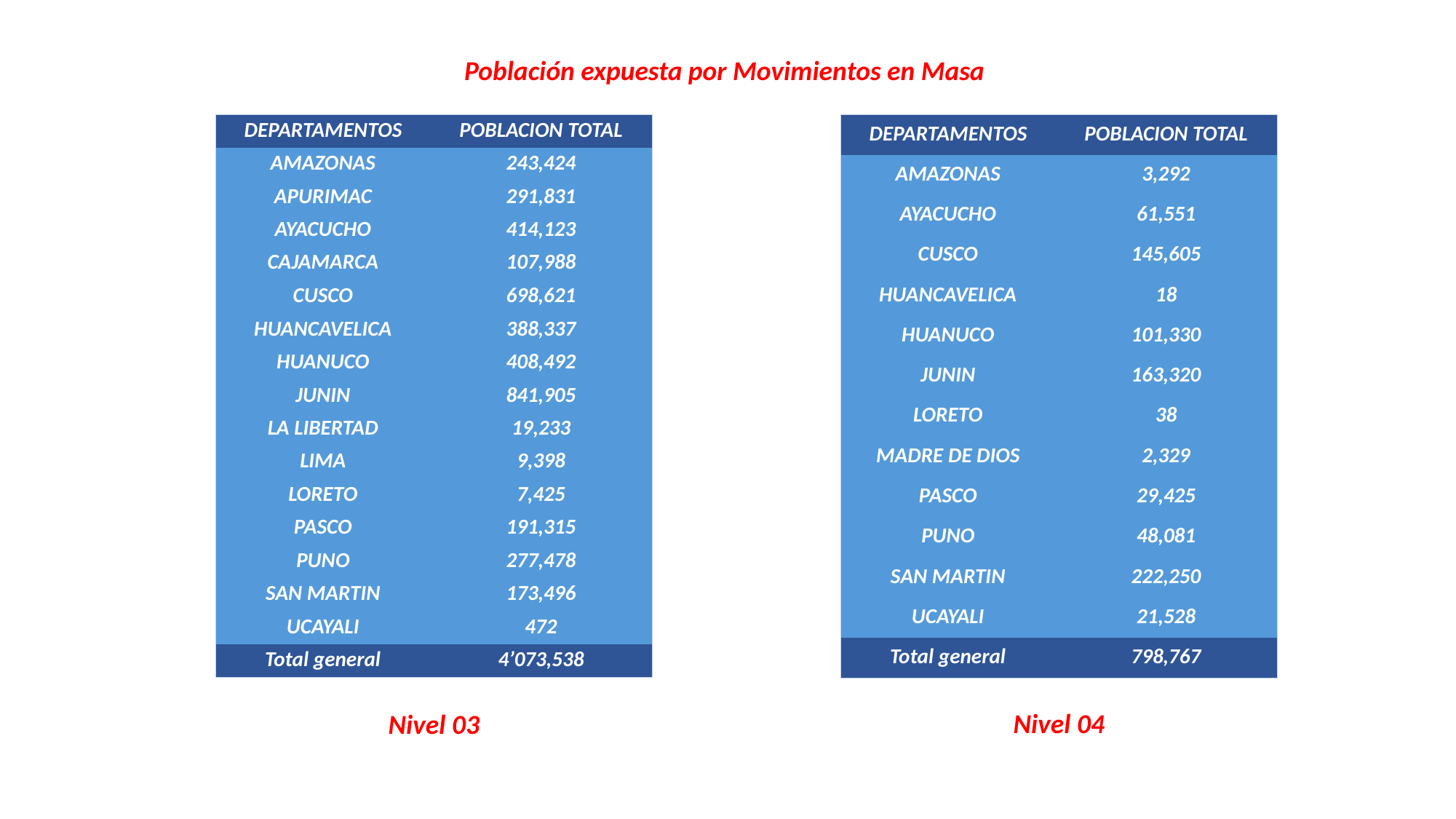

Población expuesta por Movimientos en Masa
| DEPARTAMENTOS | POBLACION TOTAL |
| --- | --- |
| AMAZONAS | 243,424 |
| APURIMAC | 291,831 |
| AYACUCHO | 414,123 |
| CAJAMARCA | 107,988 |
| CUSCO | 698,621 |
| HUANCAVELICA | 388,337 |
| HUANUCO | 408,492 |
| JUNIN | 841,905 |
| LA LIBERTAD | 19,233 |
| LIMA | 9,398 |
| LORETO | 7,425 |
| PASCO | 191,315 |
| PUNO | 277,478 |
| SAN MARTIN | 173,496 |
| UCAYALI | 472 |
| Total general | 4’073,538 |
| DEPARTAMENTOS | POBLACION TOTAL |
| --- | --- |
| AMAZONAS | 3,292 |
| AYACUCHO | 61,551 |
| CUSCO | 145,605 |
| HUANCAVELICA | 18 |
| HUANUCO | 101,330 |
| JUNIN | 163,320 |
| LORETO | 38 |
| MADRE DE DIOS | 2,329 |
| PASCO | 29,425 |
| PUNO | 48,081 |
| SAN MARTIN | 222,250 |
| UCAYALI | 21,528 |
| Total general | 798,767 |
Nivel 04
Nivel 03